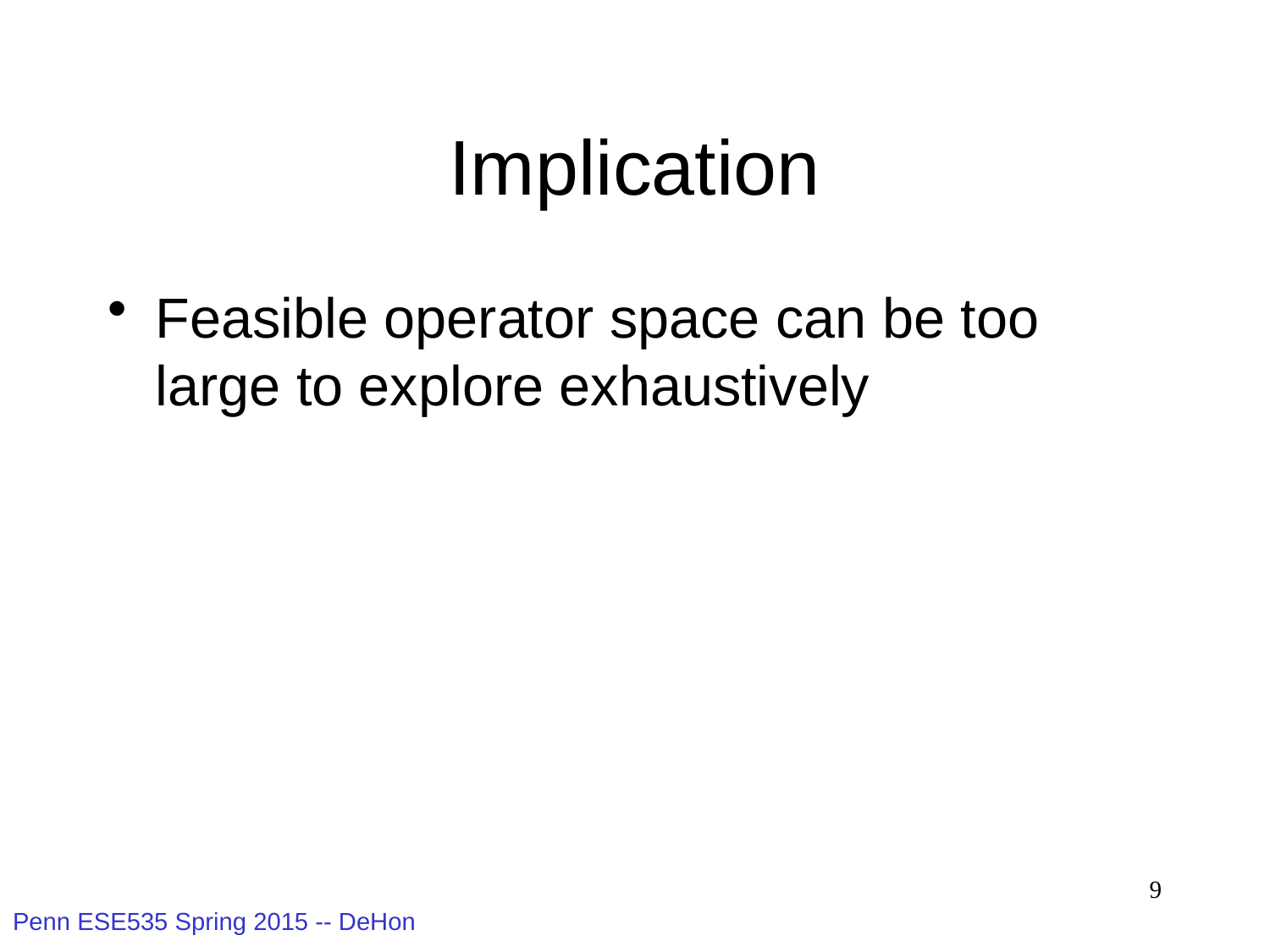

# Implication
Feasible operator space can be too large to explore exhaustively
9
Penn ESE535 Spring 2015 -- DeHon